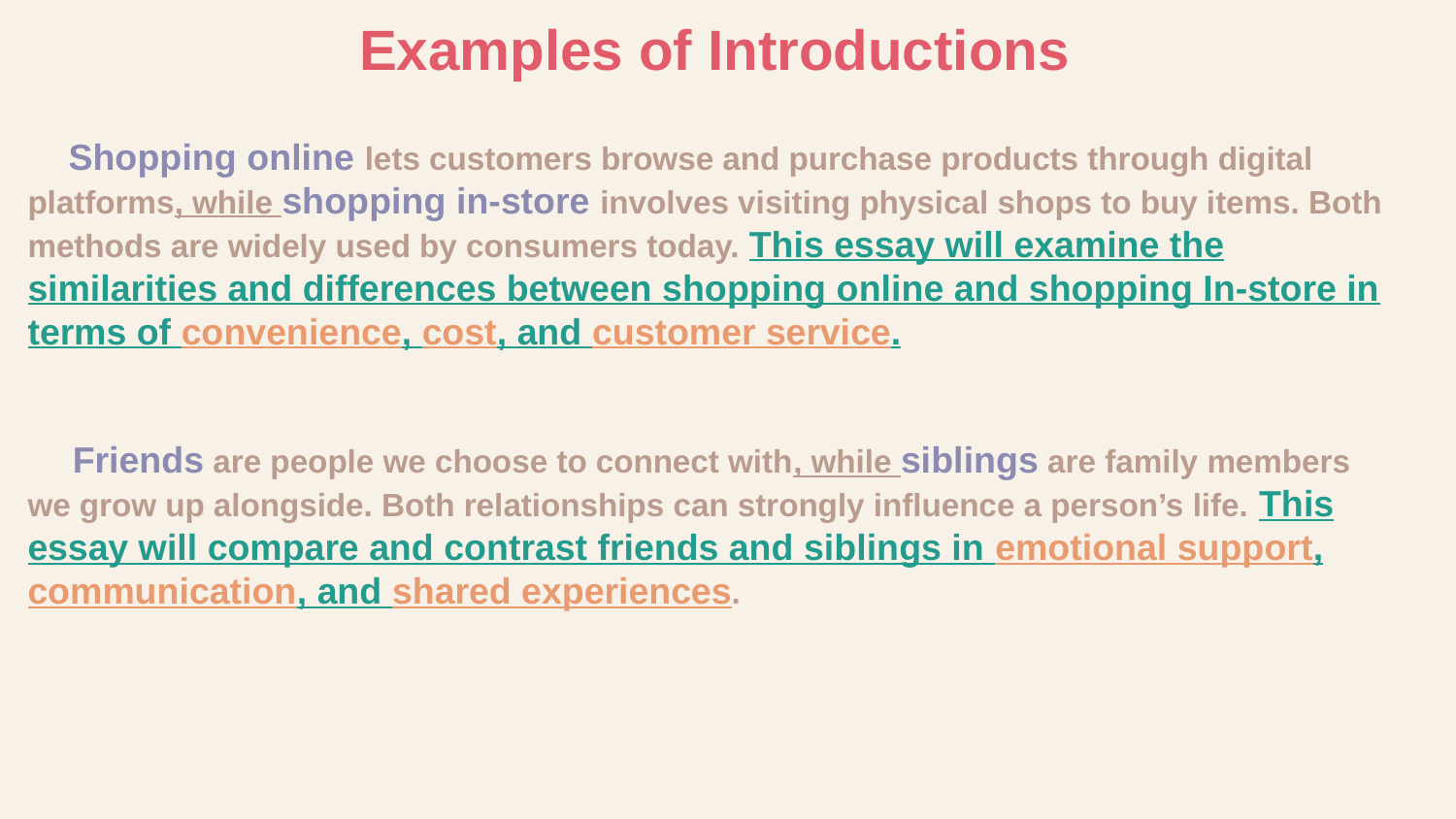

Examples of Introductions

      Shopping online lets customers browse and purchase products through digital platforms, while shopping in-store involves visiting physical shops to buy items. Both methods are widely used by consumers today. This essay will examine the similarities and differences between shopping online and shopping In-store in terms of convenience, cost, and customer service.

     Friends are people we choose to connect with, while siblings are family members we grow up alongside. Both relationships can strongly influence a person’s life. This essay will compare and contrast friends and siblings in emotional support, communication, and shared experiences.